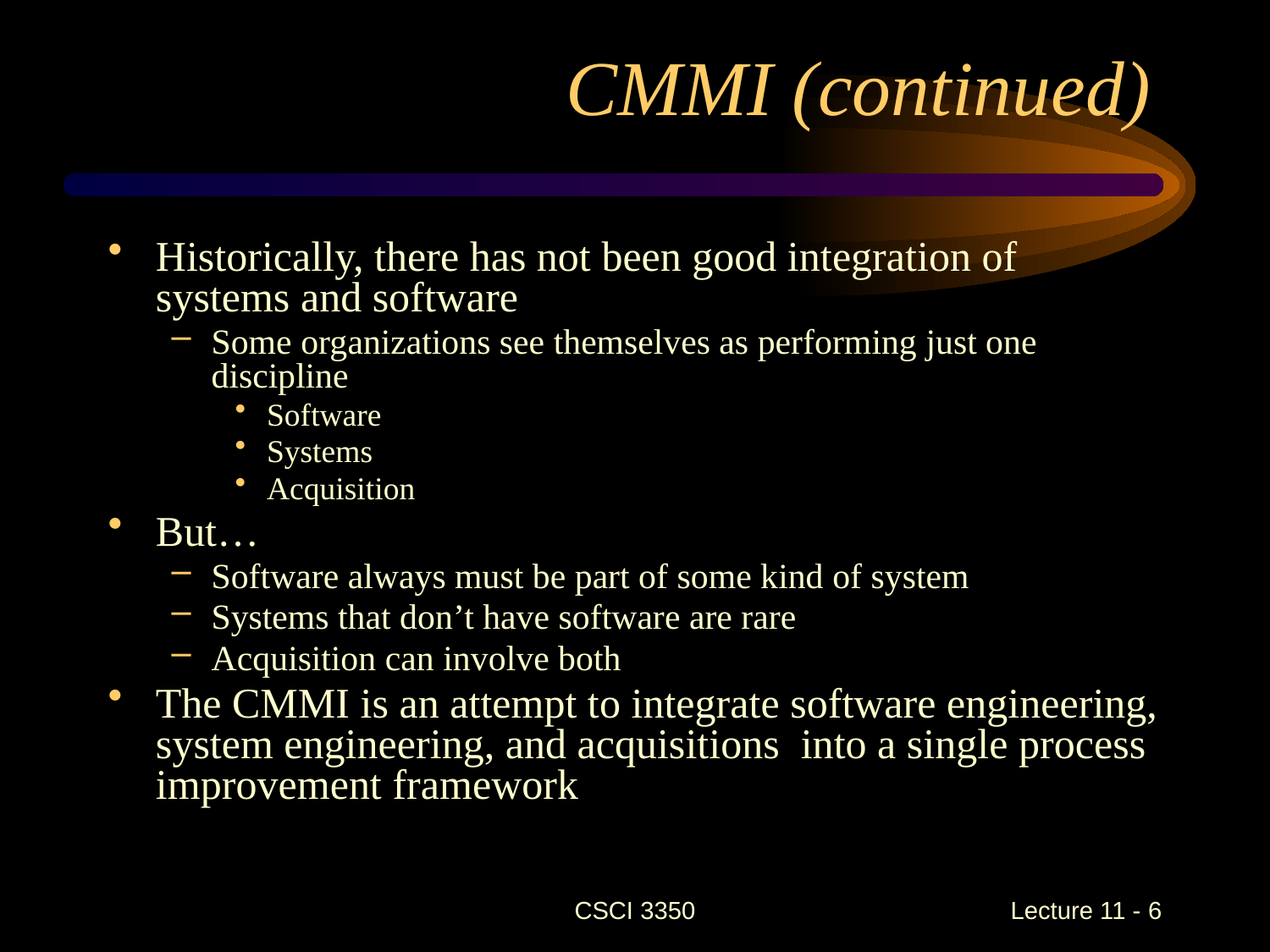

# CMMI (continued)
Historically, there has not been good integration of systems and software
Some organizations see themselves as performing just one discipline
Software
Systems
Acquisition
But…
Software always must be part of some kind of system
Systems that don’t have software are rare
Acquisition can involve both
The CMMI is an attempt to integrate software engineering, system engineering, and acquisitions  into a single process improvement framework

CSCI 3350
Lecture 11 - 6